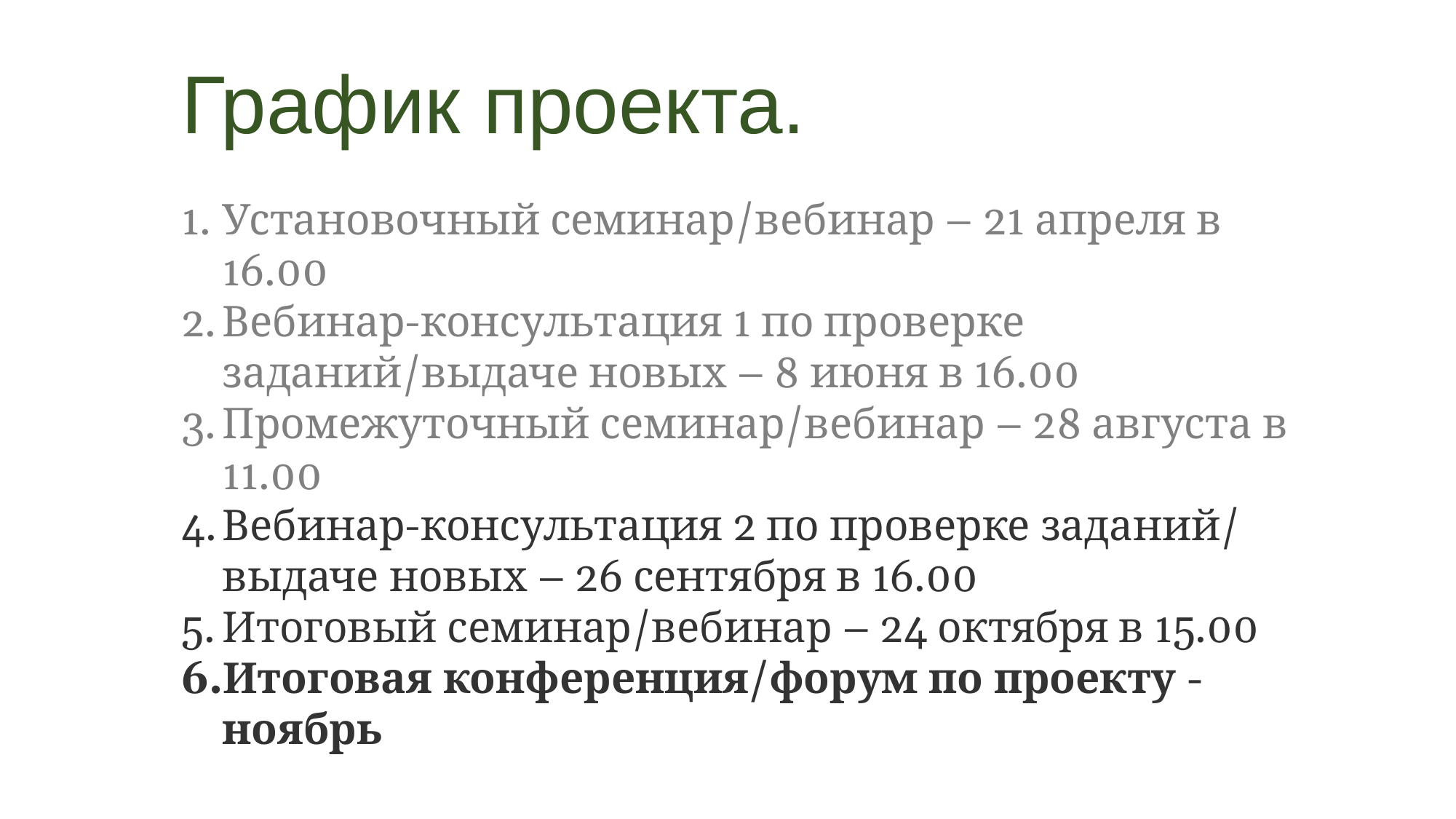

График проекта.
Установочный семинар/вебинар – 21 апреля в 16.00
Вебинар-консультация 1 по проверке заданий/выдаче новых – 8 июня в 16.00
Промежуточный семинар/вебинар – 28 августа в 11.00
Вебинар-консультация 2 по проверке заданий/ выдаче новых – 26 сентября в 16.00
Итоговый семинар/вебинар – 24 октября в 15.00
Итоговая конференция/форум по проекту - ноябрь